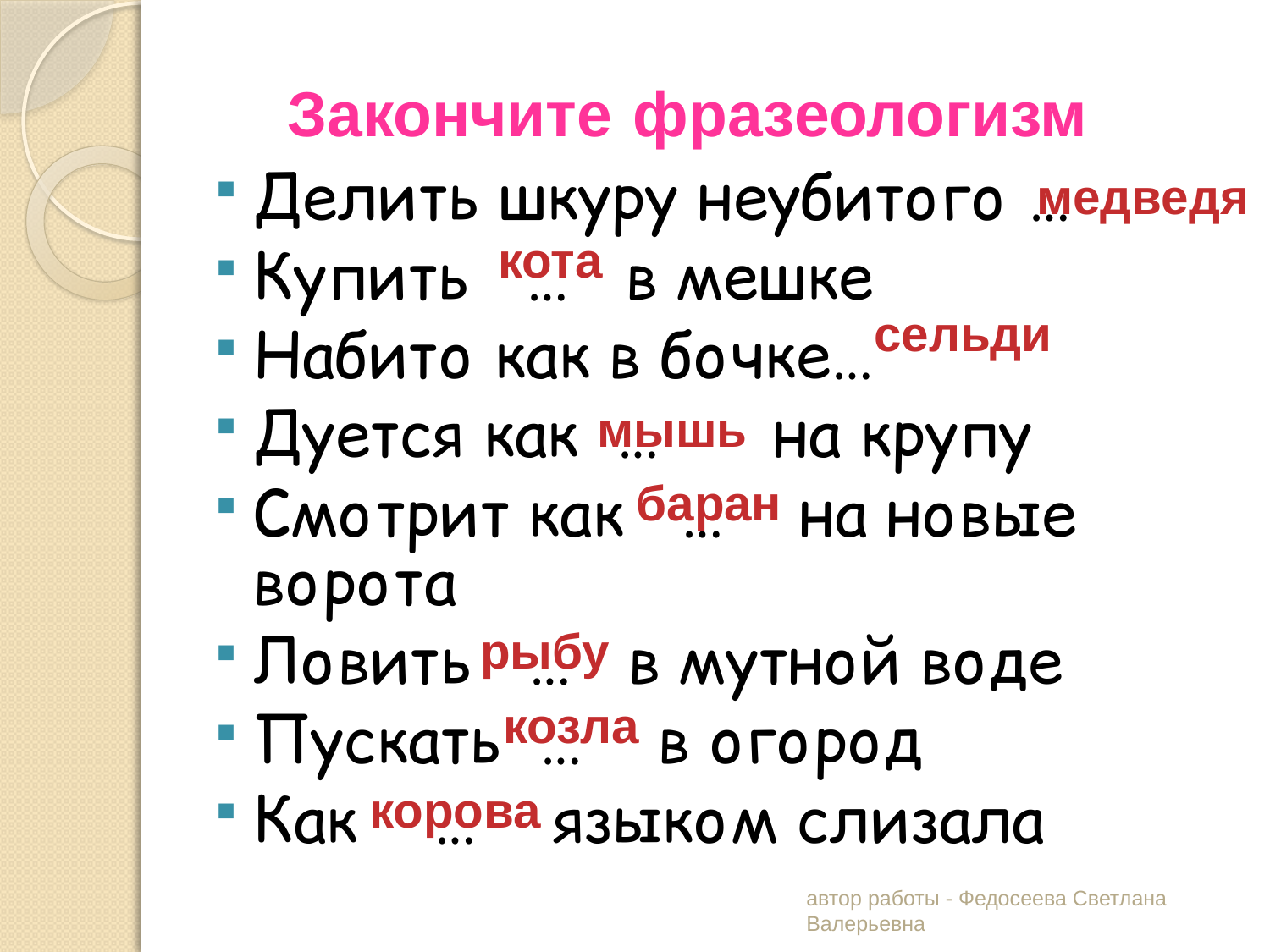

# Закончите фразеологизм
Делить шкуру неубитого …
Купить   …   в мешке
Набито как в бочке…
Дуется как  …      на крупу
Смотрит как   …    на новые ворота
Ловить   …   в мутной воде
Пускать  …    в огород
Как    …    языком слизала
медведя
кота
сельди
мышь
баран
рыбу
козла
корова
автор работы - Федосеева Светлана Валерьевна